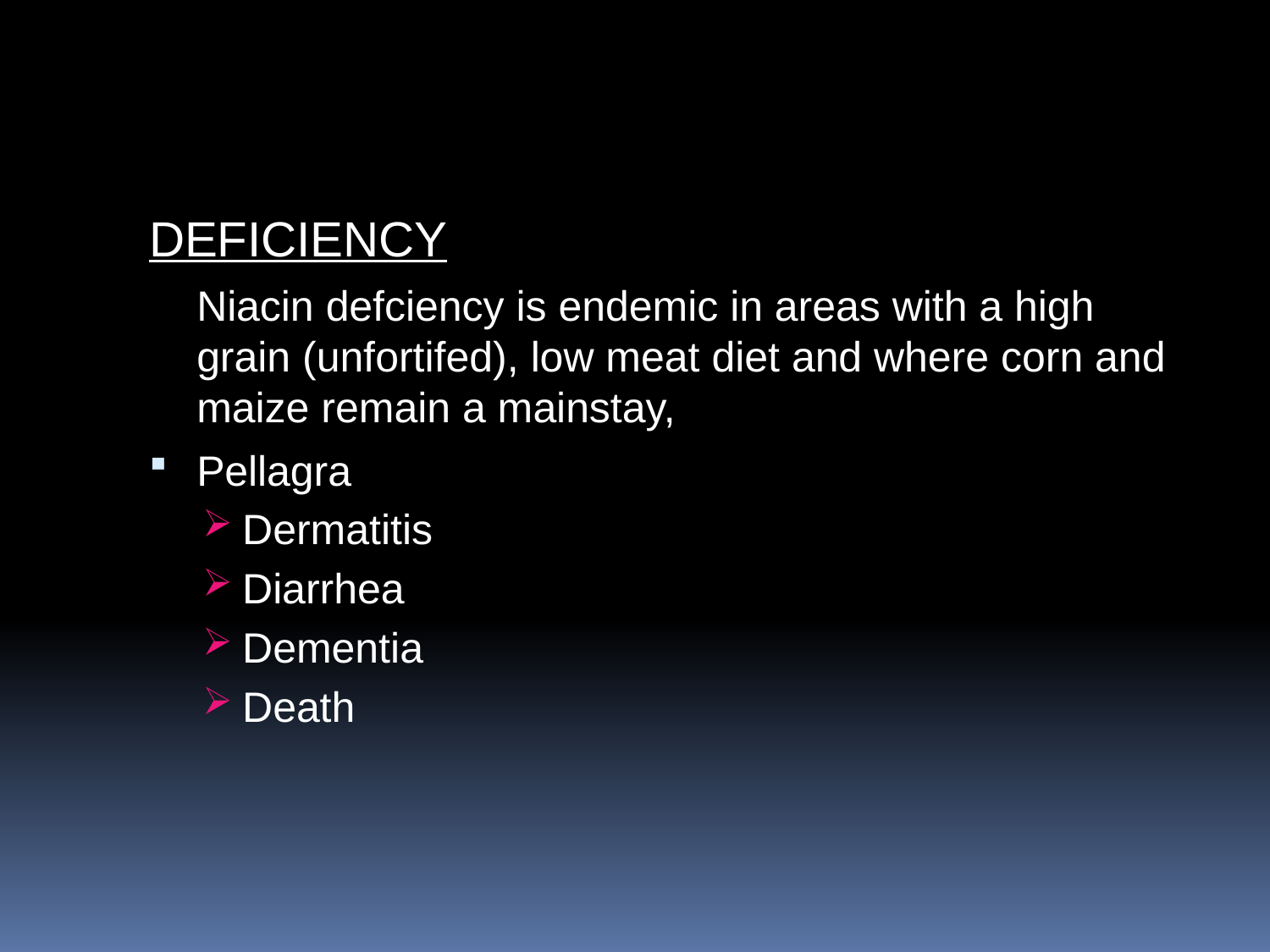

#
DEFICIENCY
	Niacin defciency is endemic in areas with a high grain (unfortifed), low meat diet and where corn and maize remain a mainstay,
Pellagra
Dermatitis
Diarrhea
Dementia
Death